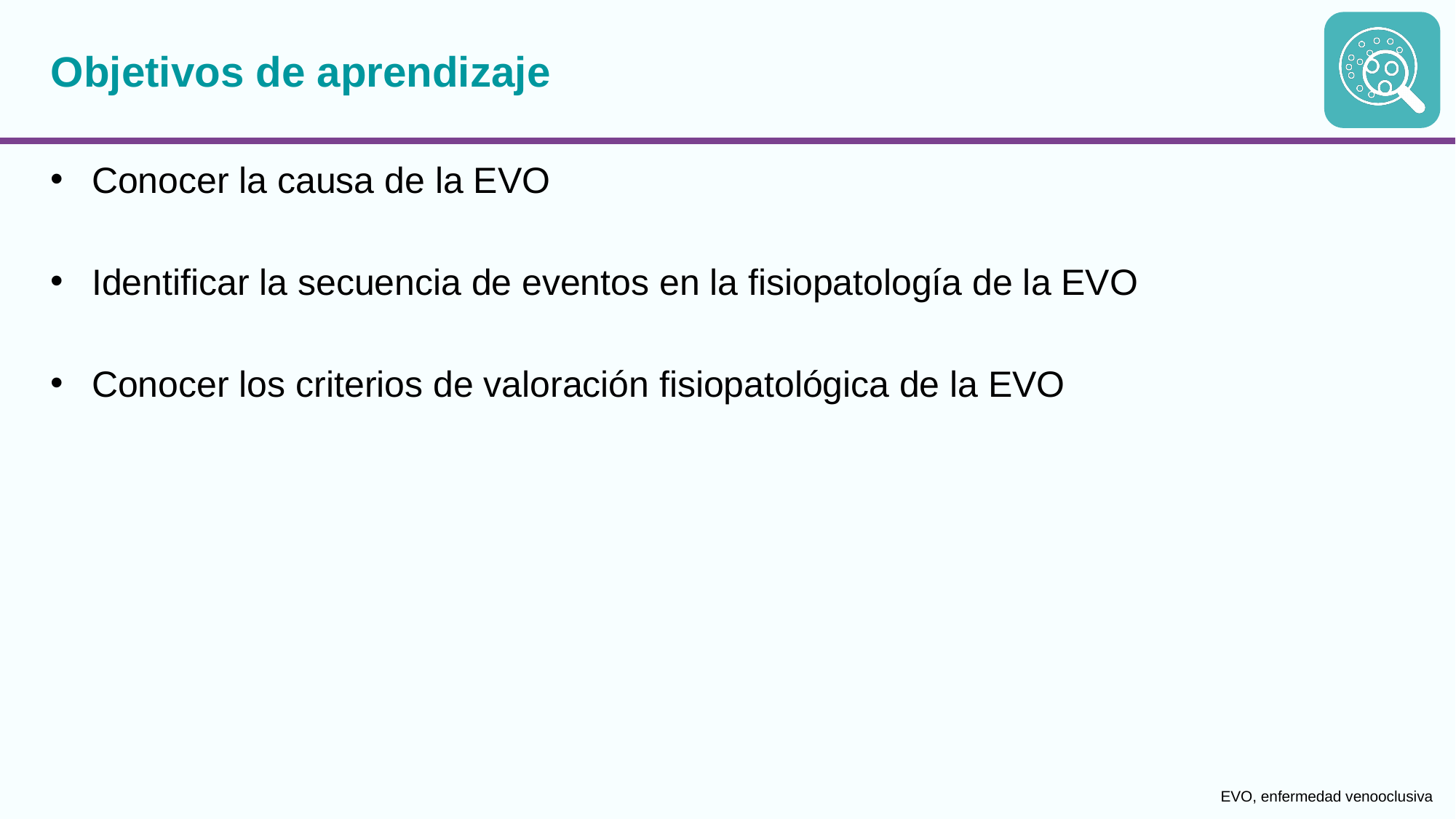

# Objetivos de aprendizaje
Conocer la causa de la EVO

Identificar la secuencia de eventos en la fisiopatología de la EVO

Conocer los criterios de valoración fisiopatológica de la EVO

EVO, enfermedad venooclusiva